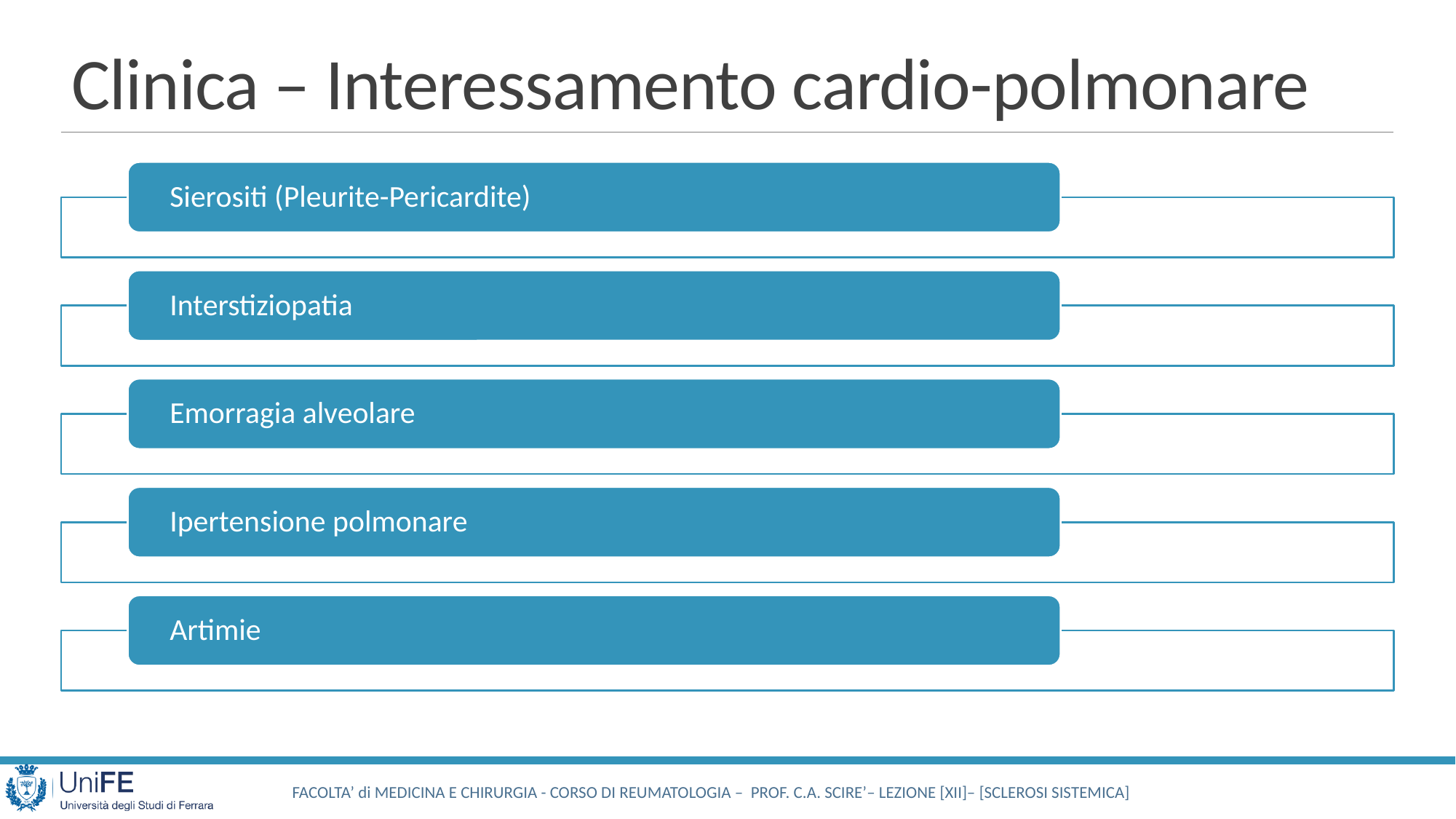

# Clinica – Interessamento cardio-polmonare
Sierositi (Pleurite-Pericardite)
Interstiziopatia
Emorragia alveolare
Ipertensione polmonare
Artimie